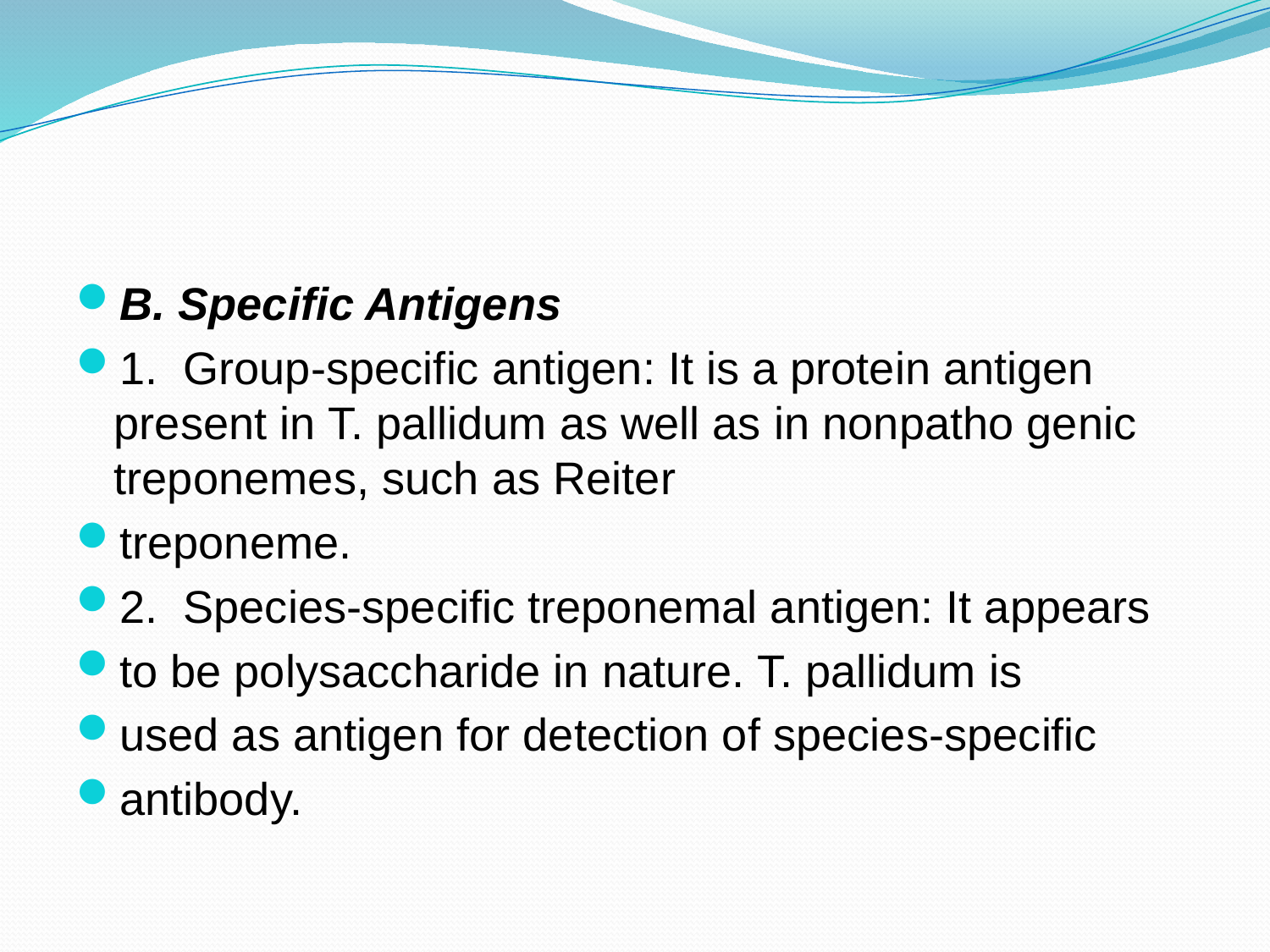

#
B. Specific Antigens
1.  Group-specific antigen: It is a protein antigen present in T. pallidum as well as in nonpatho genic treponemes, such as Reiter
treponeme.
2.  Species-specific treponemal antigen: It appears
to be polysaccharide in nature. T. pallidum is
used as antigen for detection of species-specific
antibody.